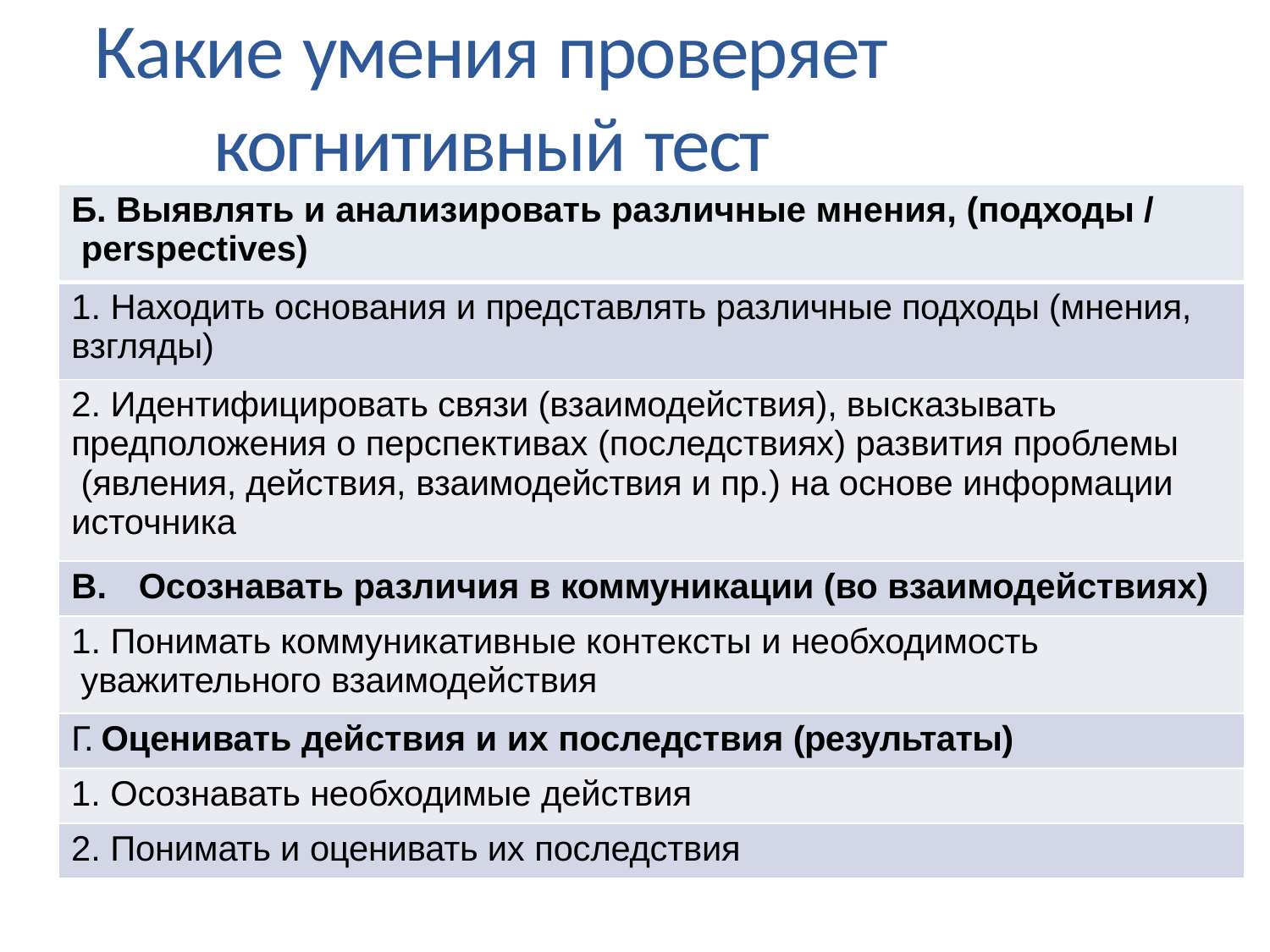

# Какие умения проверяет когнитивный тест
| Б. Выявлять и анализировать различные мнения, (подходы / perspectives) |
| --- |
| 1. Находить основания и представлять различные подходы (мнения, взгляды) |
| 2. Идентифицировать связи (взаимодействия), высказывать предположения о перспективах (последствиях) развития проблемы (явления, действия, взаимодействия и пр.) на основе информации источника |
| В. Осознавать различия в коммуникации (во взаимодействиях) |
| 1. Понимать коммуникативные контексты и необходимость уважительного взаимодействия |
| Г. Оценивать действия и их последствия (результаты) |
| 1. Осознавать необходимые действия |
| 2. Понимать и оценивать их последствия |